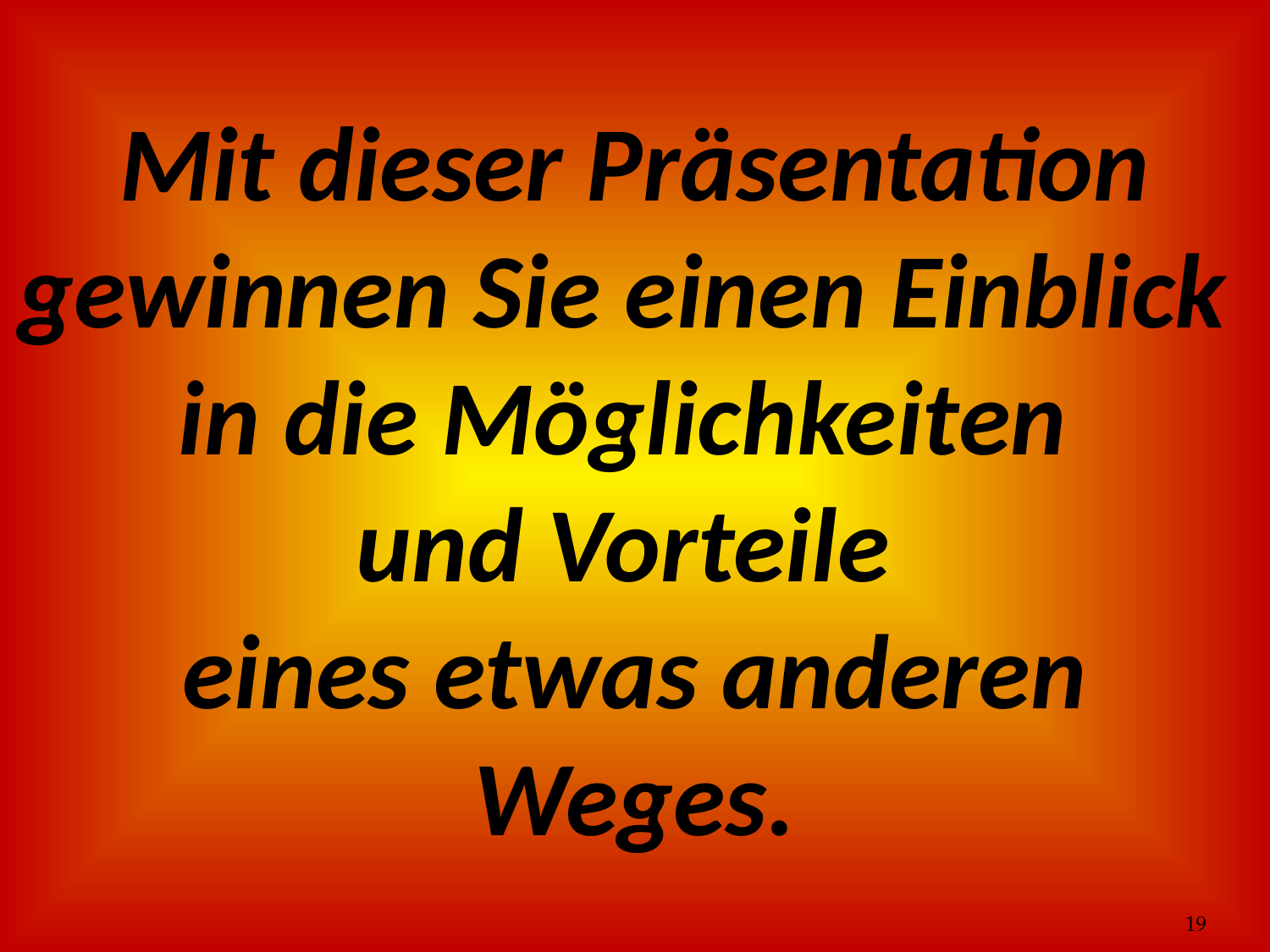

Mit dieser Präsentation gewinnen Sie einen Einblick
in die Möglichkeiten
und Vorteile
eines etwas anderen Weges.
19